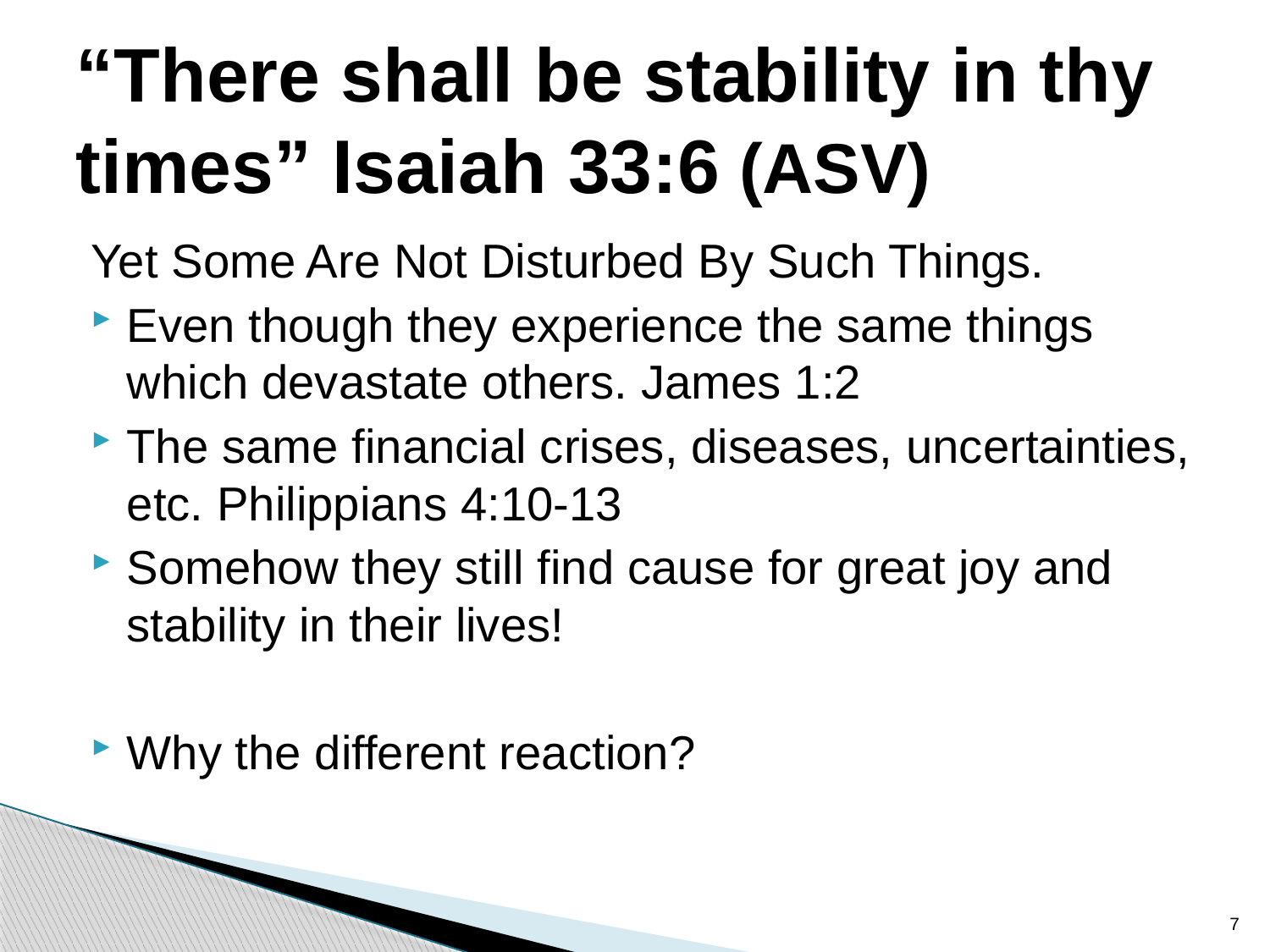

# “There shall be stability in thy times” Isaiah 33:6 (ASV)
Yet Some Are Not Disturbed By Such Things.
Even though they experience the same things which devastate others. James 1:2
The same financial crises, diseases, uncertainties, etc. Philippians 4:10-13
Somehow they still find cause for great joy and stability in their lives!

Why the different reaction?
7